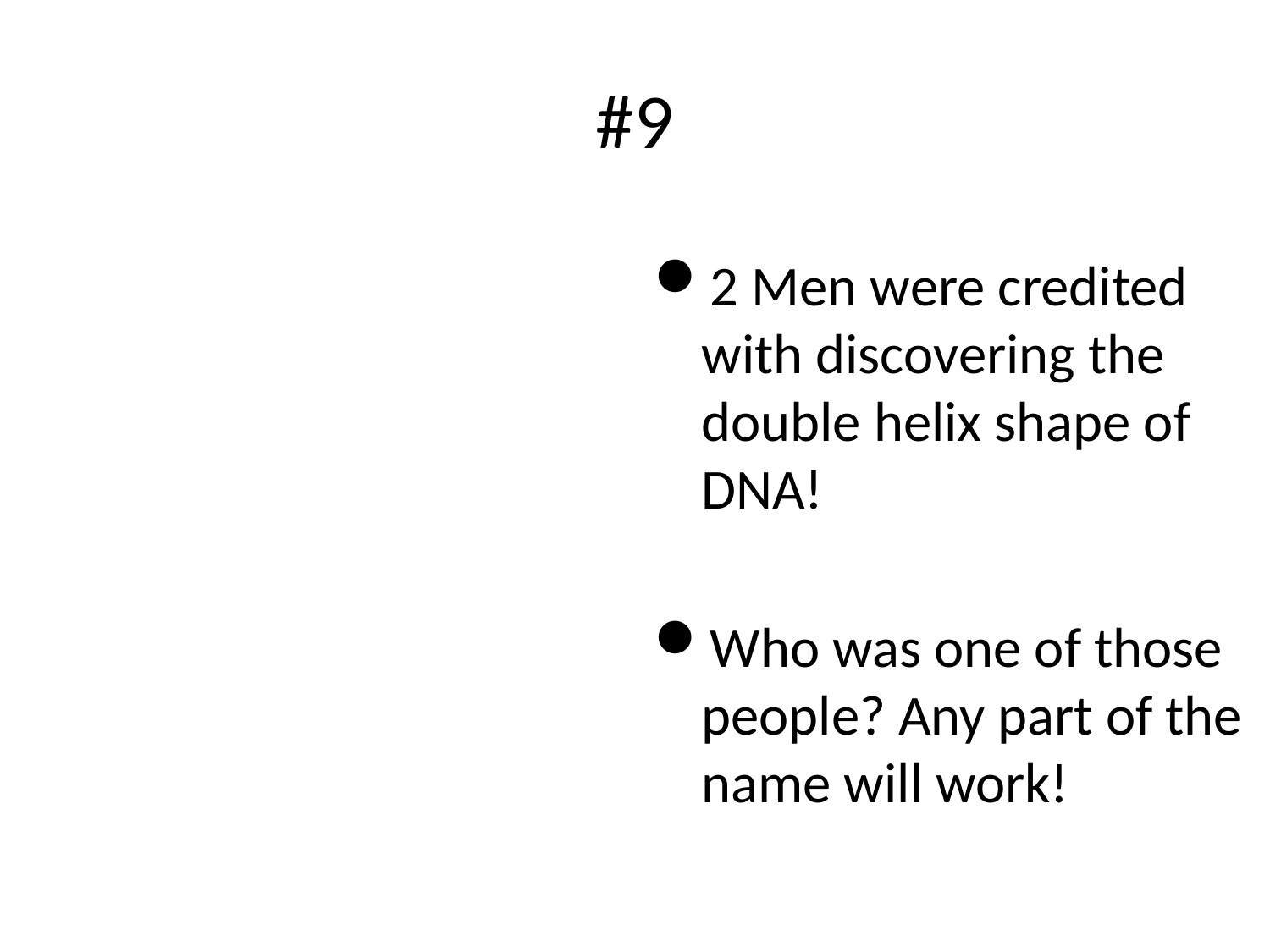

# #9
2 Men were credited with discovering the double helix shape of DNA!

Who was one of those people? Any part of the name will work!